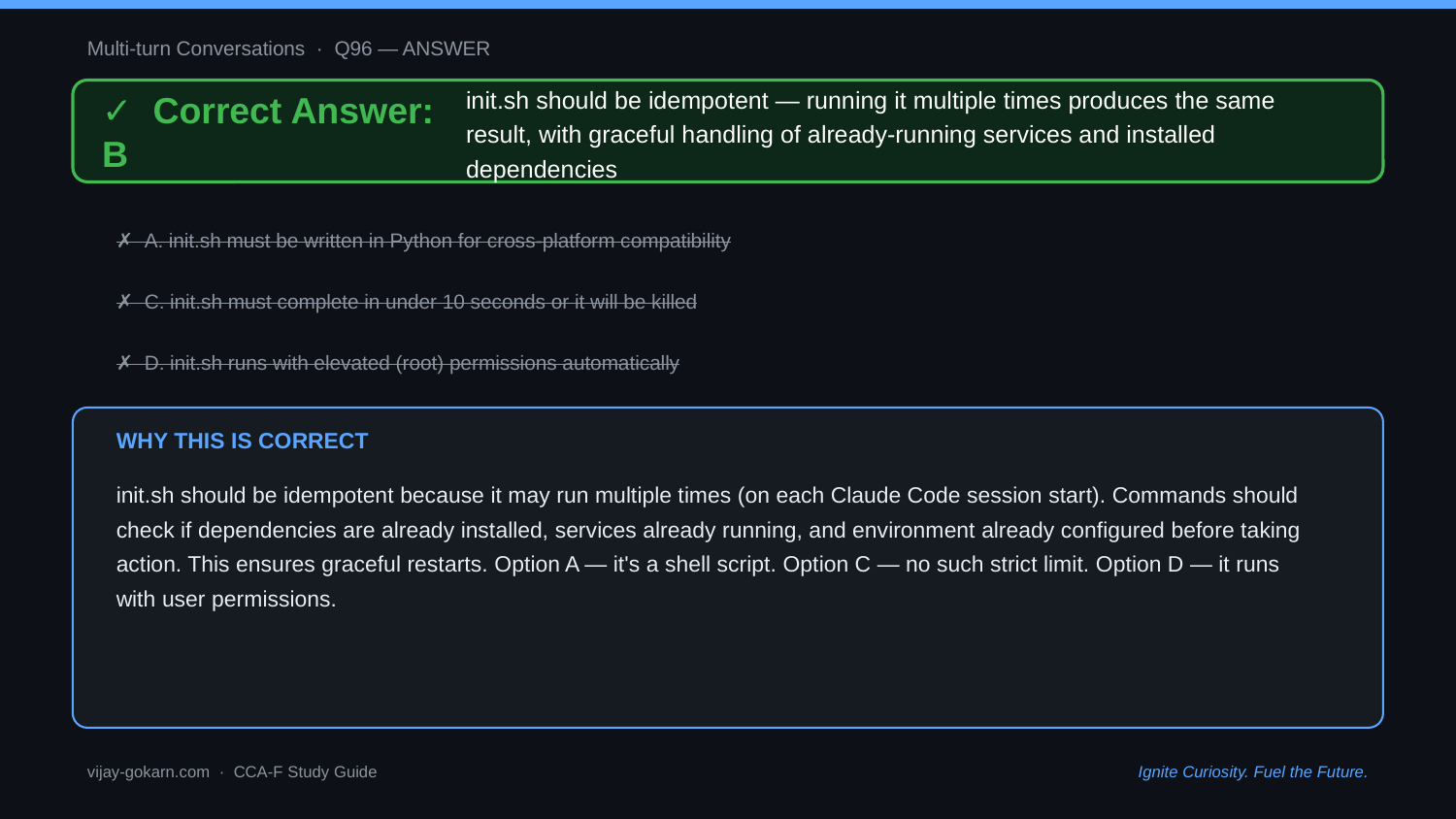

Multi-turn Conversations  ·  Q96 — ANSWER

✓  Correct Answer: B
init.sh should be idempotent — running it multiple times produces the same result, with graceful handling of already-running services and installed dependencies
✗  A. init.sh must be written in Python for cross-platform compatibility
✗  C. init.sh must complete in under 10 seconds or it will be killed
✗  D. init.sh runs with elevated (root) permissions automatically

WHY THIS IS CORRECT
init.sh should be idempotent because it may run multiple times (on each Claude Code session start). Commands should check if dependencies are already installed, services already running, and environment already configured before taking action. This ensures graceful restarts. Option A — it's a shell script. Option C — no such strict limit. Option D — it runs with user permissions.
vijay-gokarn.com  ·  CCA-F Study Guide
Ignite Curiosity. Fuel the Future.